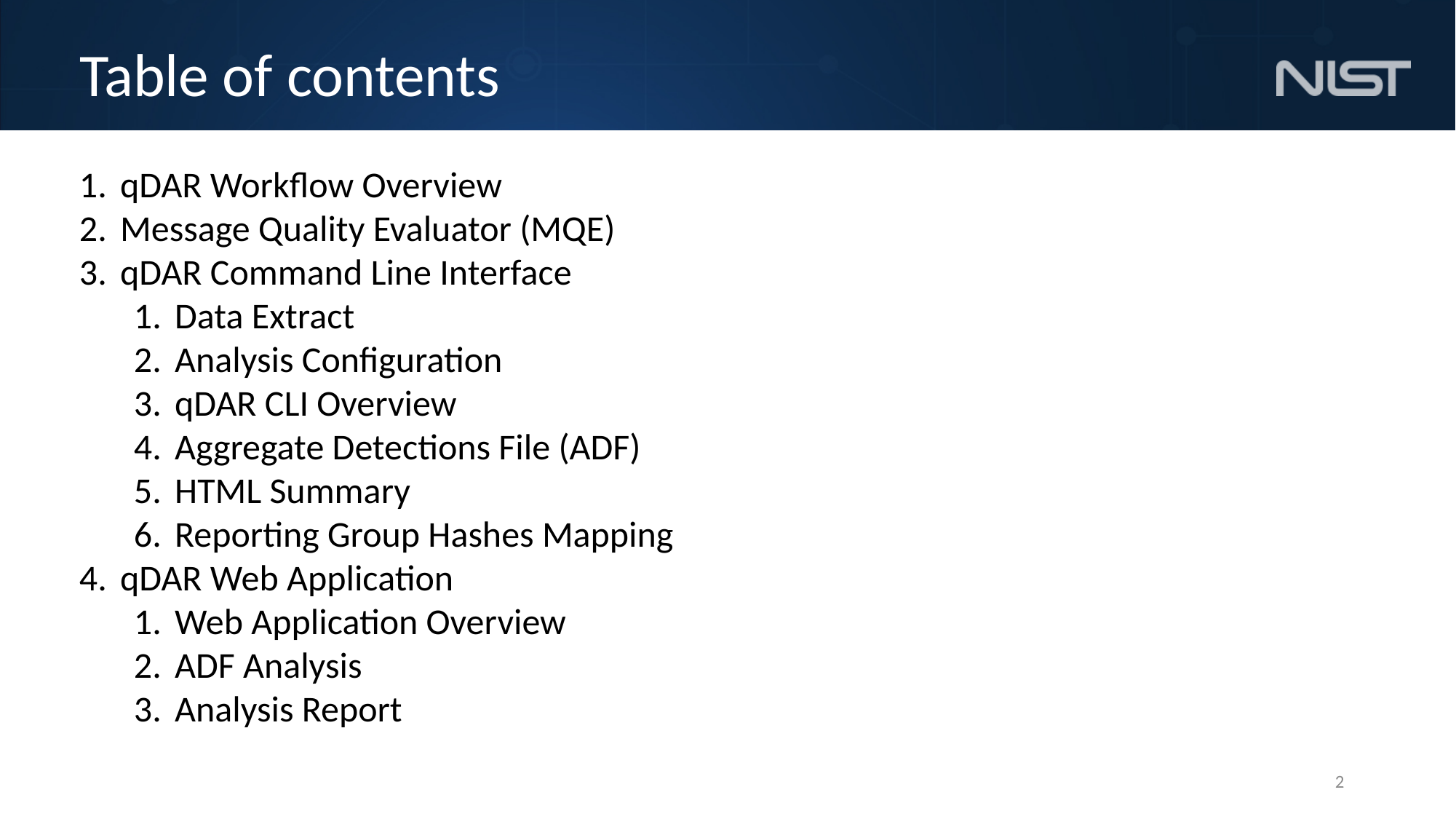

# Table of contents
qDAR Workflow Overview
Message Quality Evaluator (MQE)
qDAR Command Line Interface
Data Extract
Analysis Configuration
qDAR CLI Overview
Aggregate Detections File (ADF)
HTML Summary
Reporting Group Hashes Mapping
qDAR Web Application
Web Application Overview
ADF Analysis
Analysis Report
2